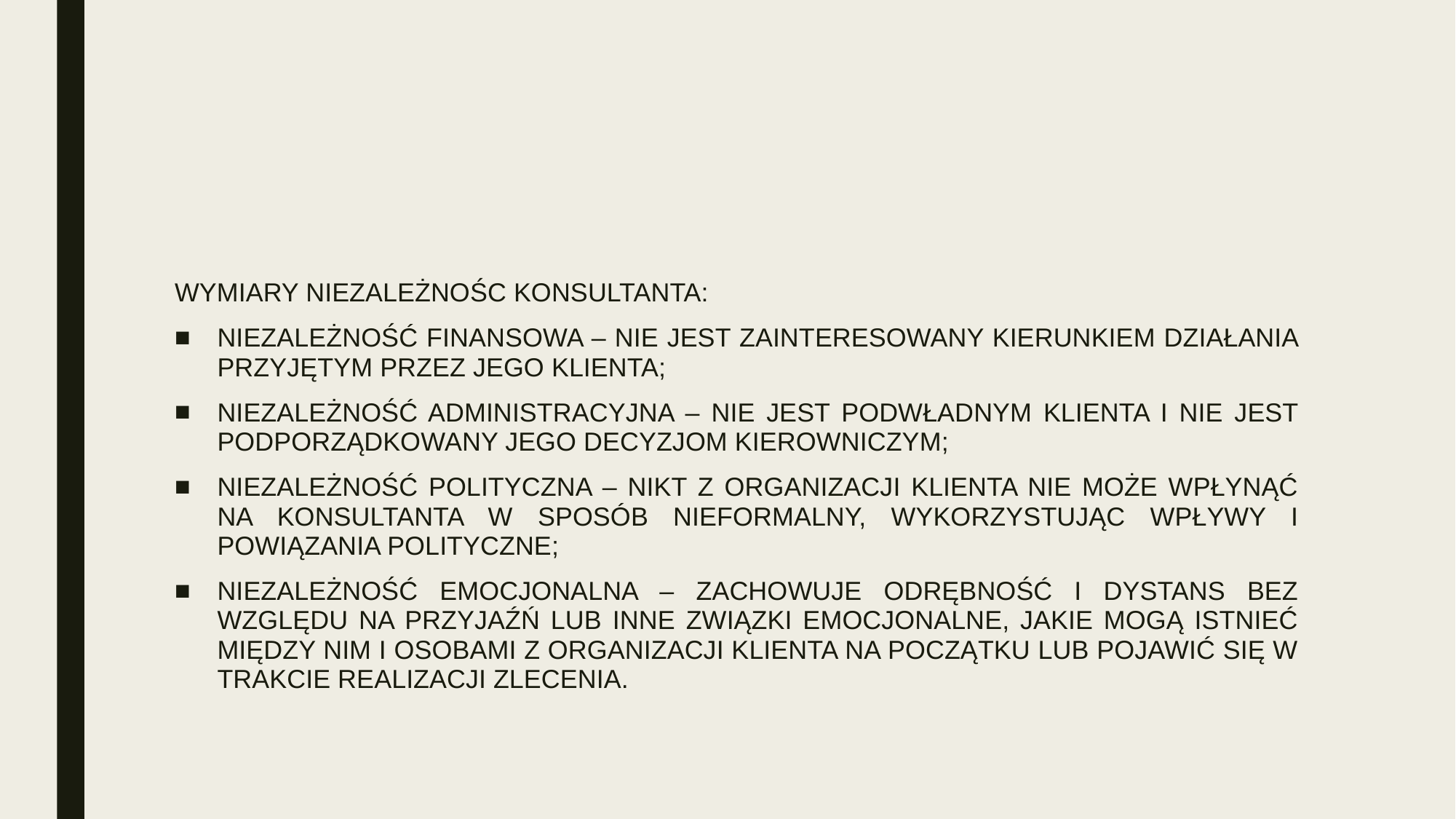

#
WYMIARY NIEZALEŻNOŚC KONSULTANTA:
NIEZALEŻNOŚĆ FINANSOWA – NIE JEST ZAINTERESOWANY KIERUNKIEM DZIAŁANIA PRZYJĘTYM PRZEZ JEGO KLIENTA;
NIEZALEŻNOŚĆ ADMINISTRACYJNA – NIE JEST PODWŁADNYM KLIENTA I NIE JEST PODPORZĄDKOWANY JEGO DECYZJOM KIEROWNICZYM;
NIEZALEŻNOŚĆ POLITYCZNA – NIKT Z ORGANIZACJI KLIENTA NIE MOŻE WPŁYNĄĆ NA KONSULTANTA W SPOSÓB NIEFORMALNY, WYKORZYSTUJĄC WPŁYWY I POWIĄZANIA POLITYCZNE;
NIEZALEŻNOŚĆ EMOCJONALNA – ZACHOWUJE ODRĘBNOŚĆ I DYSTANS BEZ WZGLĘDU NA PRZYJAŹŃ LUB INNE ZWIĄZKI EMOCJONALNE, JAKIE MOGĄ ISTNIEĆ MIĘDZY NIM I OSOBAMI Z ORGANIZACJI KLIENTA NA POCZĄTKU LUB POJAWIĆ SIĘ W TRAKCIE REALIZACJI ZLECENIA.